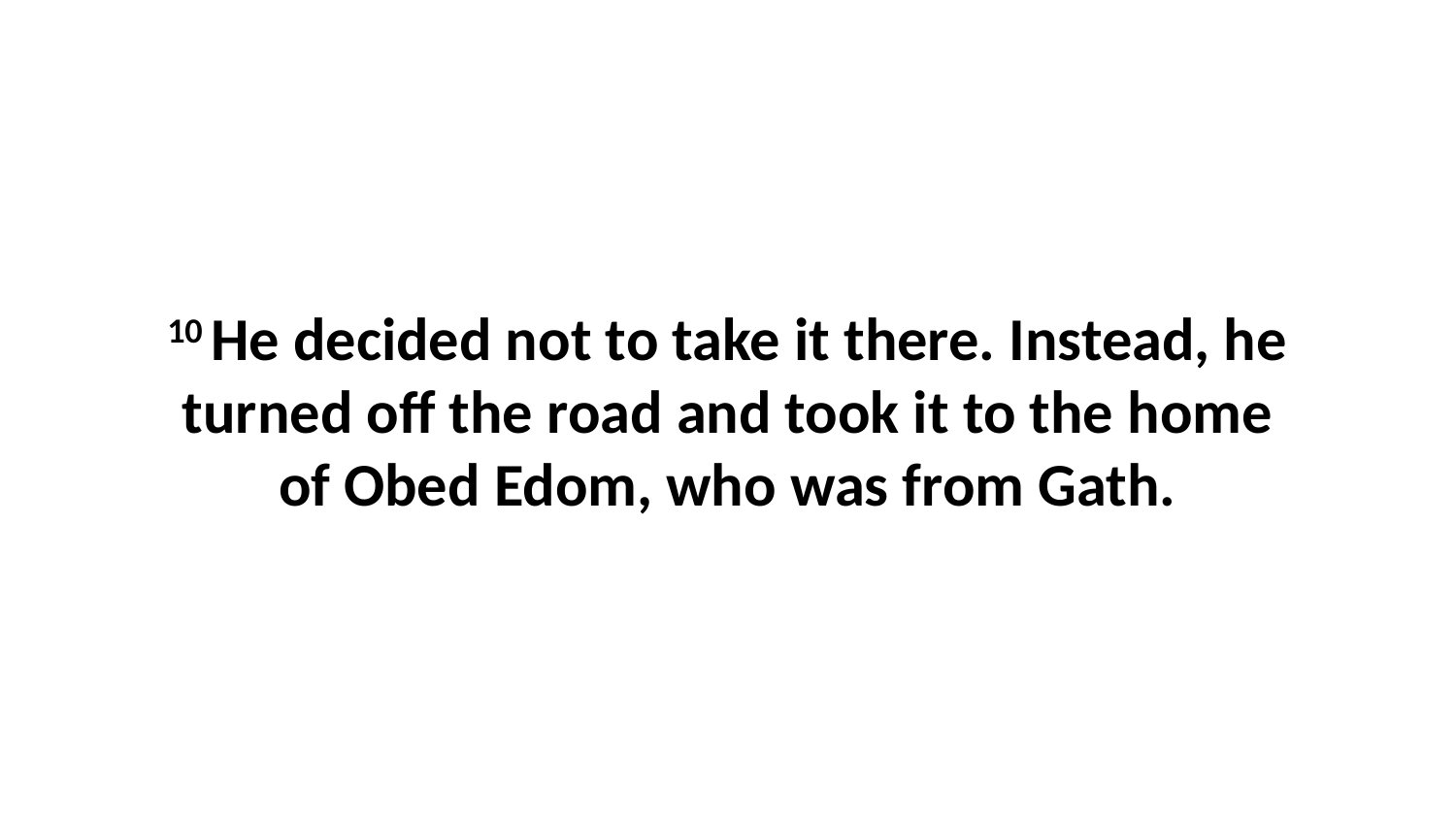

10 He decided not to take it there. Instead, he turned off the road and took it to the home of Obed Edom, who was from Gath.